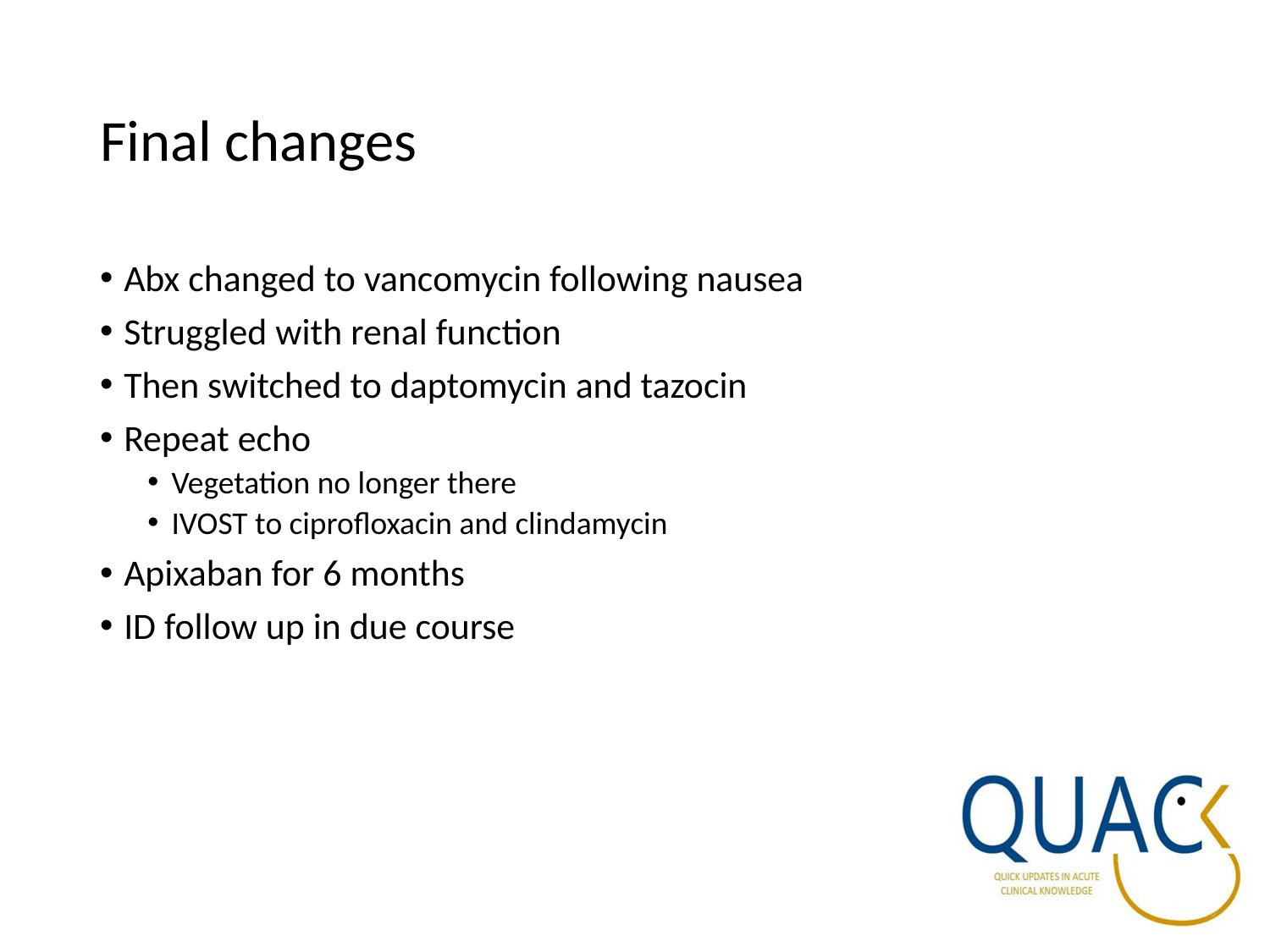

# Final changes
Abx changed to vancomycin following nausea
Struggled with renal function
Then switched to daptomycin and tazocin
Repeat echo
Vegetation no longer there
IVOST to ciprofloxacin and clindamycin
Apixaban for 6 months
ID follow up in due course